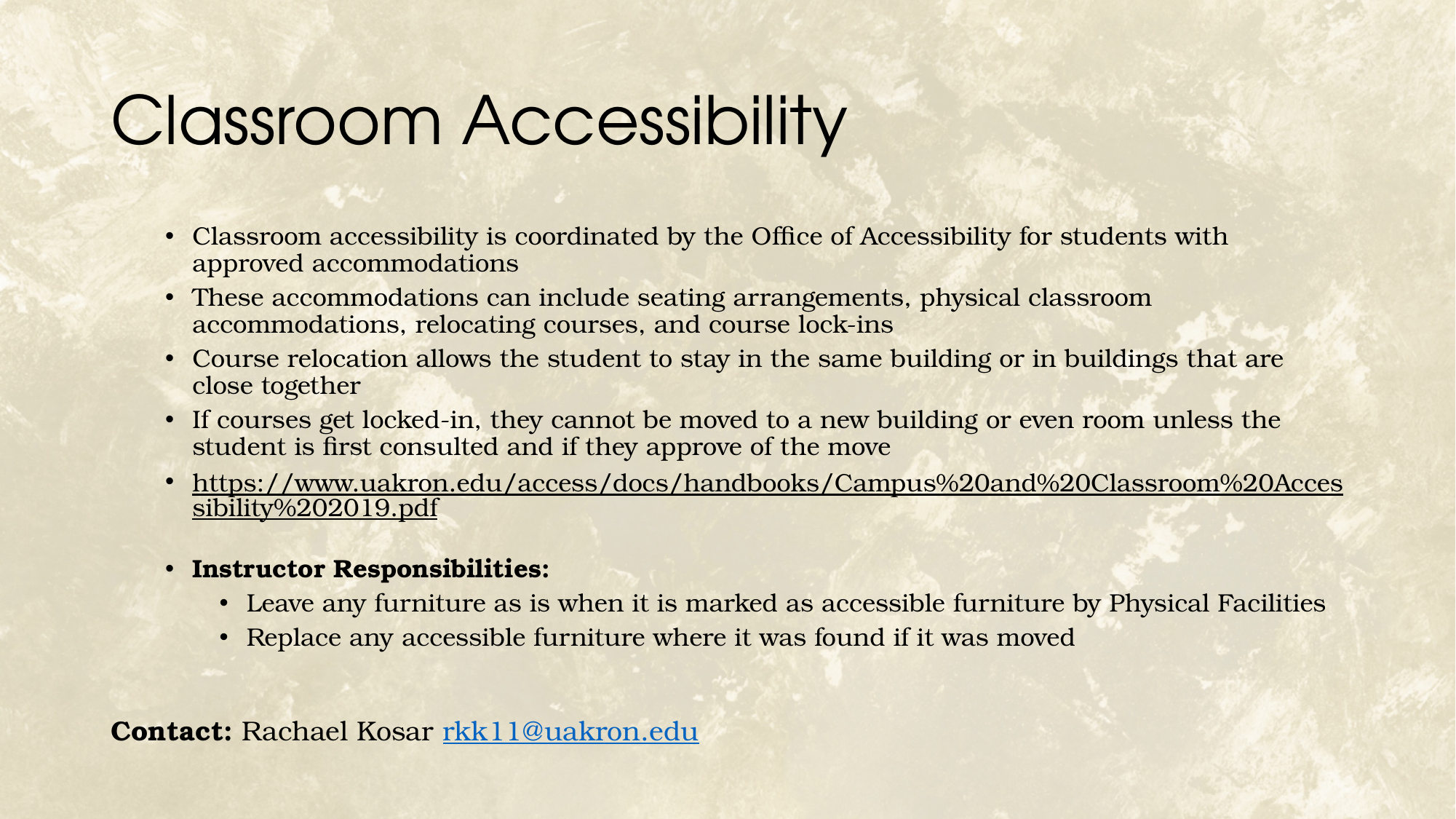

# Classroom Accessibility
Classroom accessibility is coordinated by the Office of Accessibility for students with approved accommodations
These accommodations can include seating arrangements, physical classroom accommodations, relocating courses, and course lock-ins
Course relocation allows the student to stay in the same building or in buildings that are close together
If courses get locked-in, they cannot be moved to a new building or even room unless the student is first consulted and if they approve of the move
https://www.uakron.edu/access/docs/handbooks/Campus%20and%20Classroom%20Accessibility%202019.pdf
Instructor Responsibilities:
Leave any furniture as is when it is marked as accessible furniture by Physical Facilities
Replace any accessible furniture where it was found if it was moved
Contact: Rachael Kosar rkk11@uakron.edu